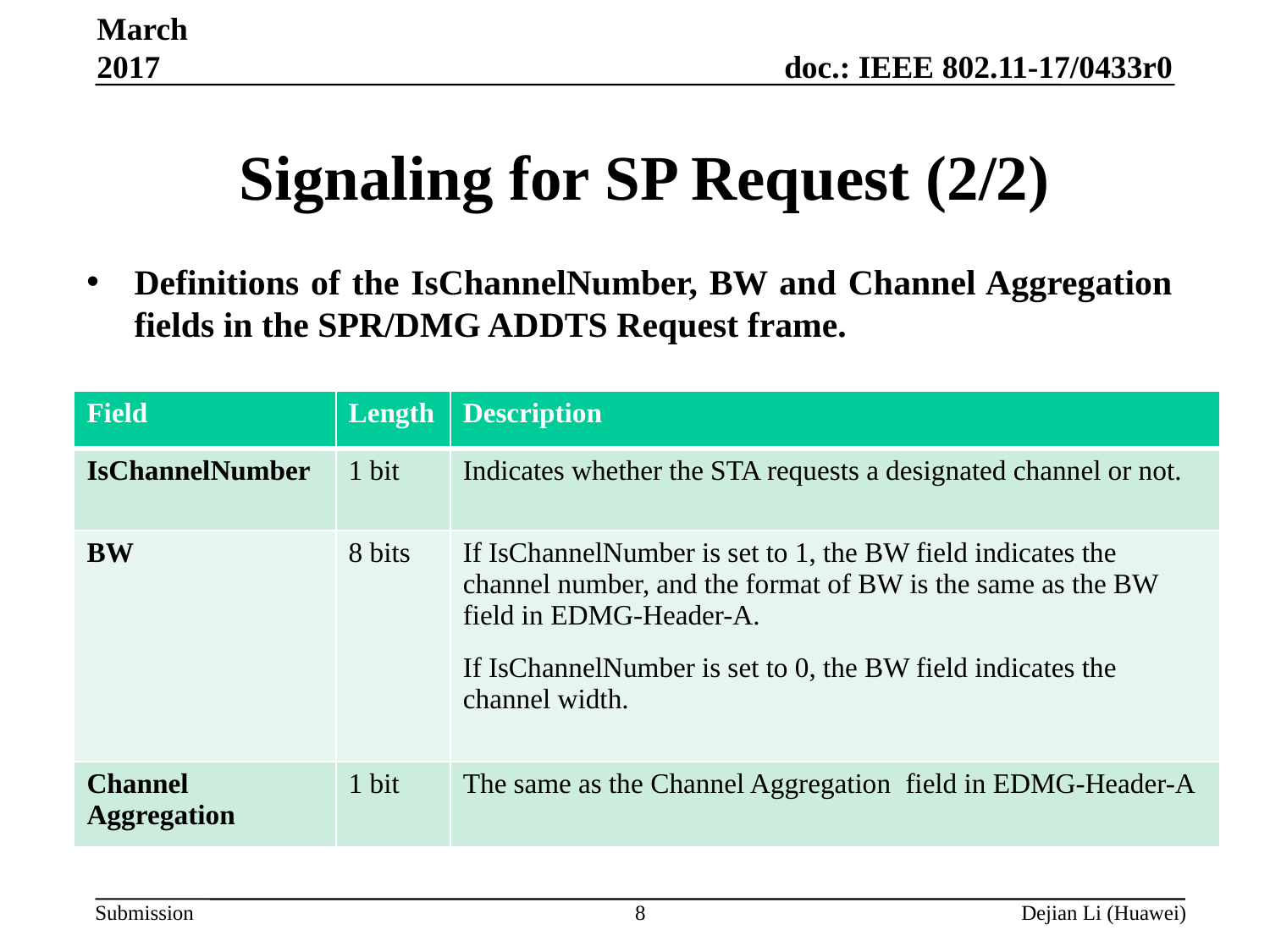

March 2017
# Signaling for SP Request (2/2)
Definitions of the IsChannelNumber, BW and Channel Aggregation fields in the SPR/DMG ADDTS Request frame.

| Field | Length | Description |
| --- | --- | --- |
| IsChannelNumber | 1 bit | Indicates whether the STA requests a designated channel or not. |
| BW | 8 bits | If IsChannelNumber is set to 1, the BW field indicates the channel number, and the format of BW is the same as the BW field in EDMG-Header-A. If IsChannelNumber is set to 0, the BW field indicates the channel width. |
| Channel Aggregation | 1 bit | The same as the Channel Aggregation field in EDMG-Header-A |
8
Dejian Li (Huawei)